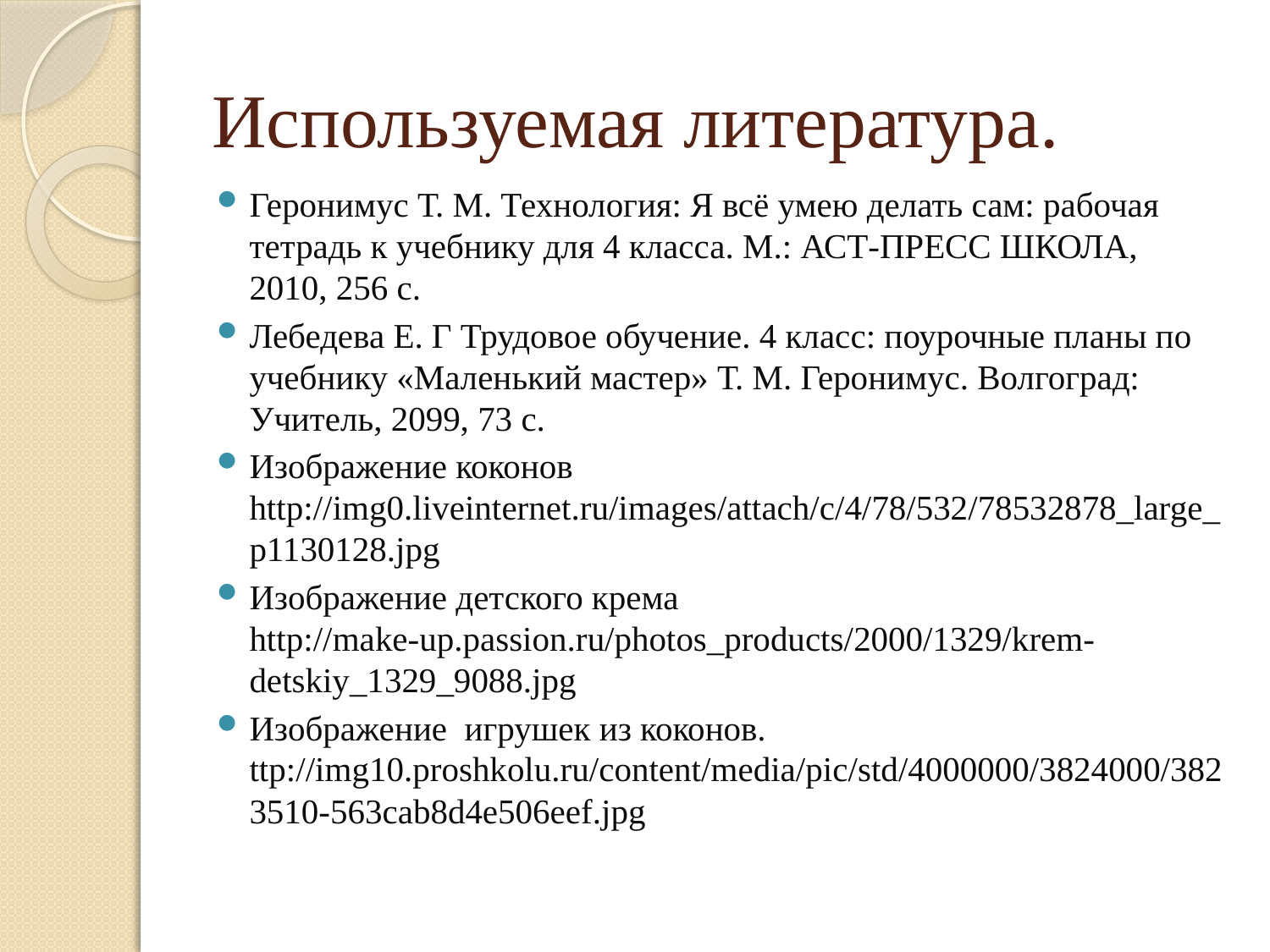

# Используемая литература.
Геронимус Т. М. Технология: Я всё умею делать сам: рабочая тетрадь к учебнику для 4 класса. М.: АСТ-ПРЕСС ШКОЛА, 2010, 256 с.
Лебедева Е. Г Трудовое обучение. 4 класс: поурочные планы по учебнику «Маленький мастер» Т. М. Геронимус. Волгоград: Учитель, 2099, 73 с.
Изображение коконов http://img0.liveinternet.ru/images/attach/c/4/78/532/78532878_large_p1130128.jpg
Изображение детского крема   http://make-up.passion.ru/photos_products/2000/1329/krem-detskiy_1329_9088.jpg
Изображение  игрушек из коконов.  ttp://img10.proshkolu.ru/content/media/pic/std/4000000/3824000/3823510-563cab8d4e506eef.jpg